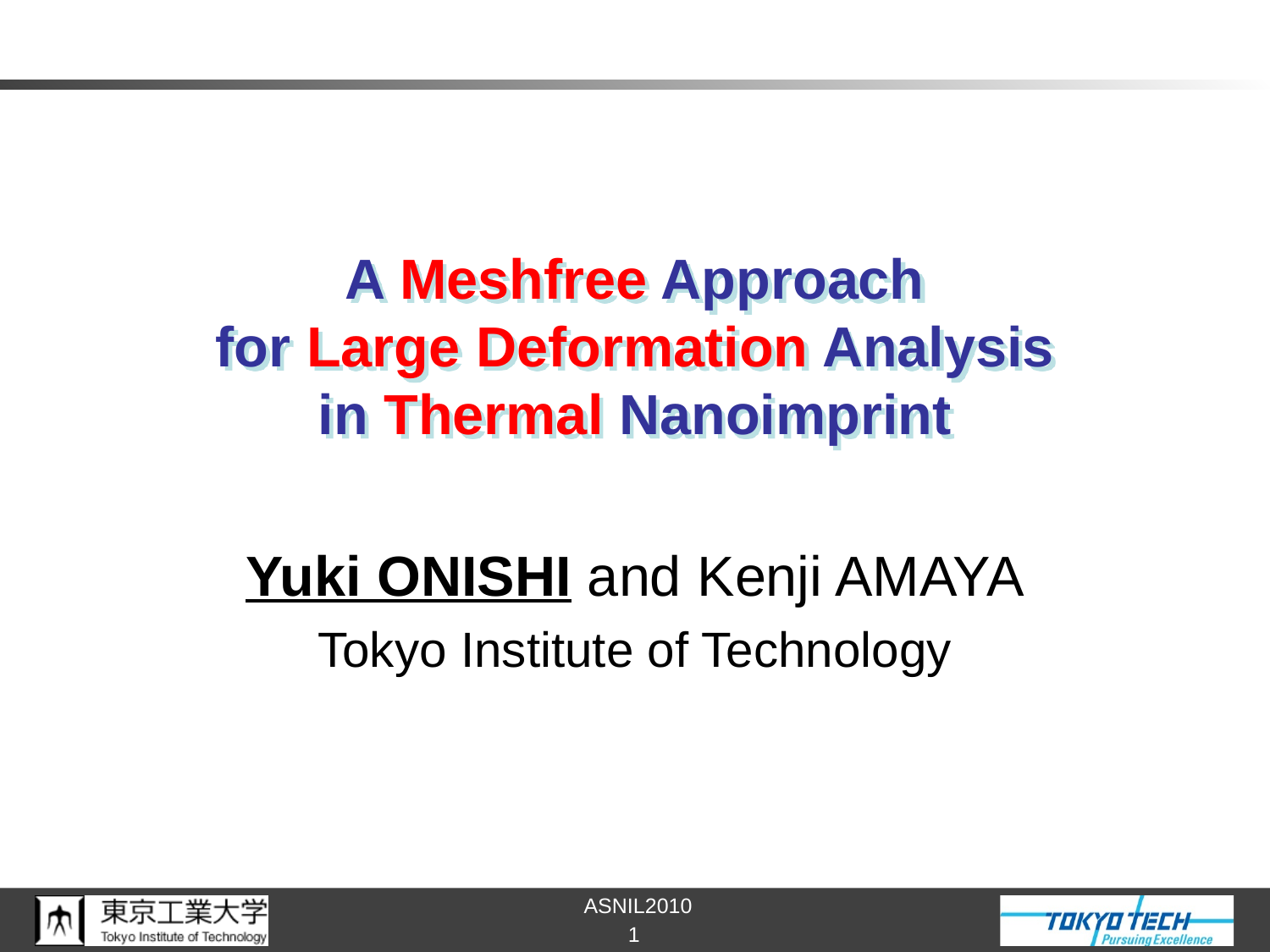

# A Meshfree Approach for Large Deformation Analysis in Thermal Nanoimprint
Yuki ONISHI and Kenji AMAYA
Tokyo Institute of Technology
1